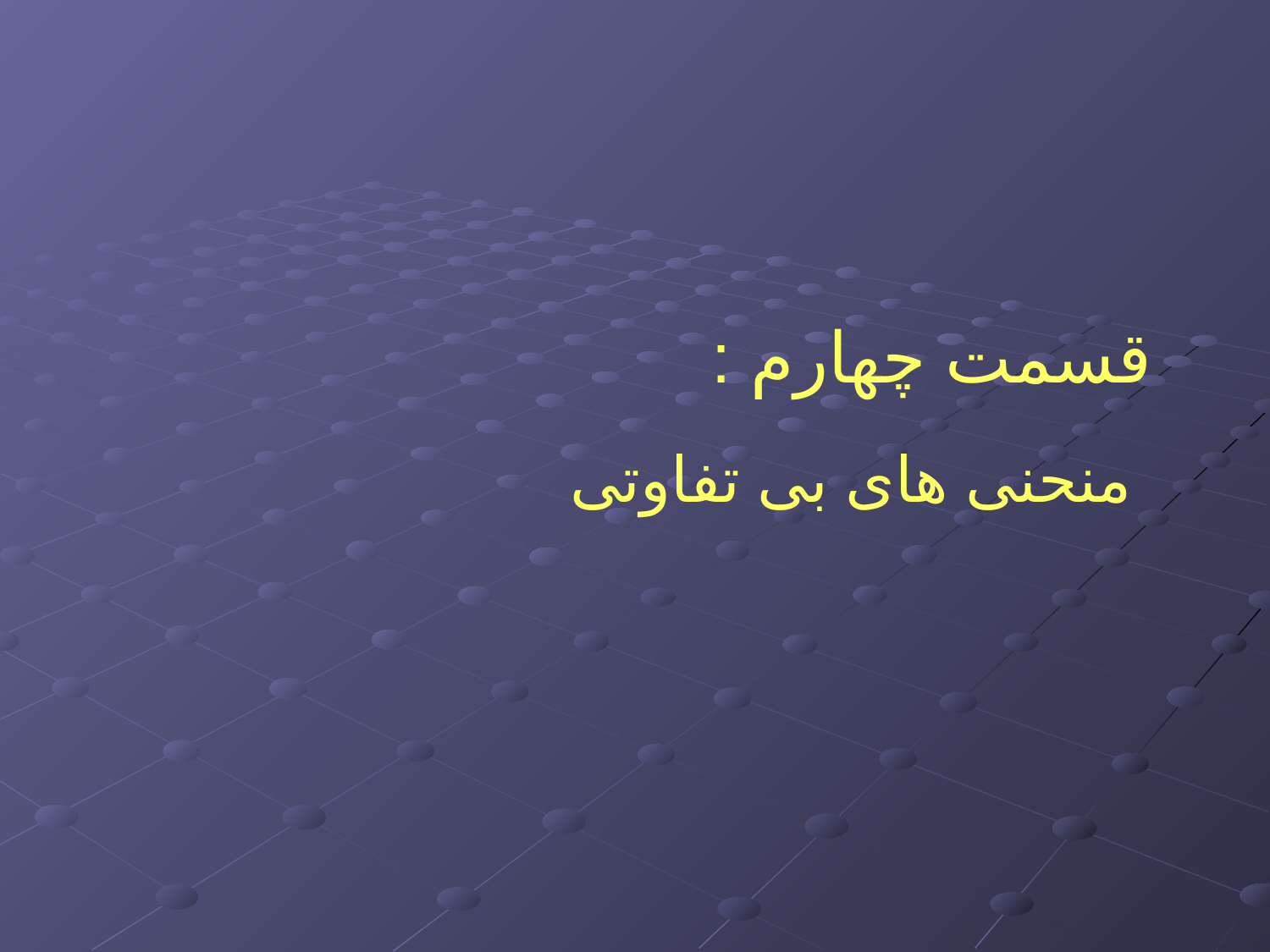

قسمت چهارم :
 منحنی های بی تفاوتی